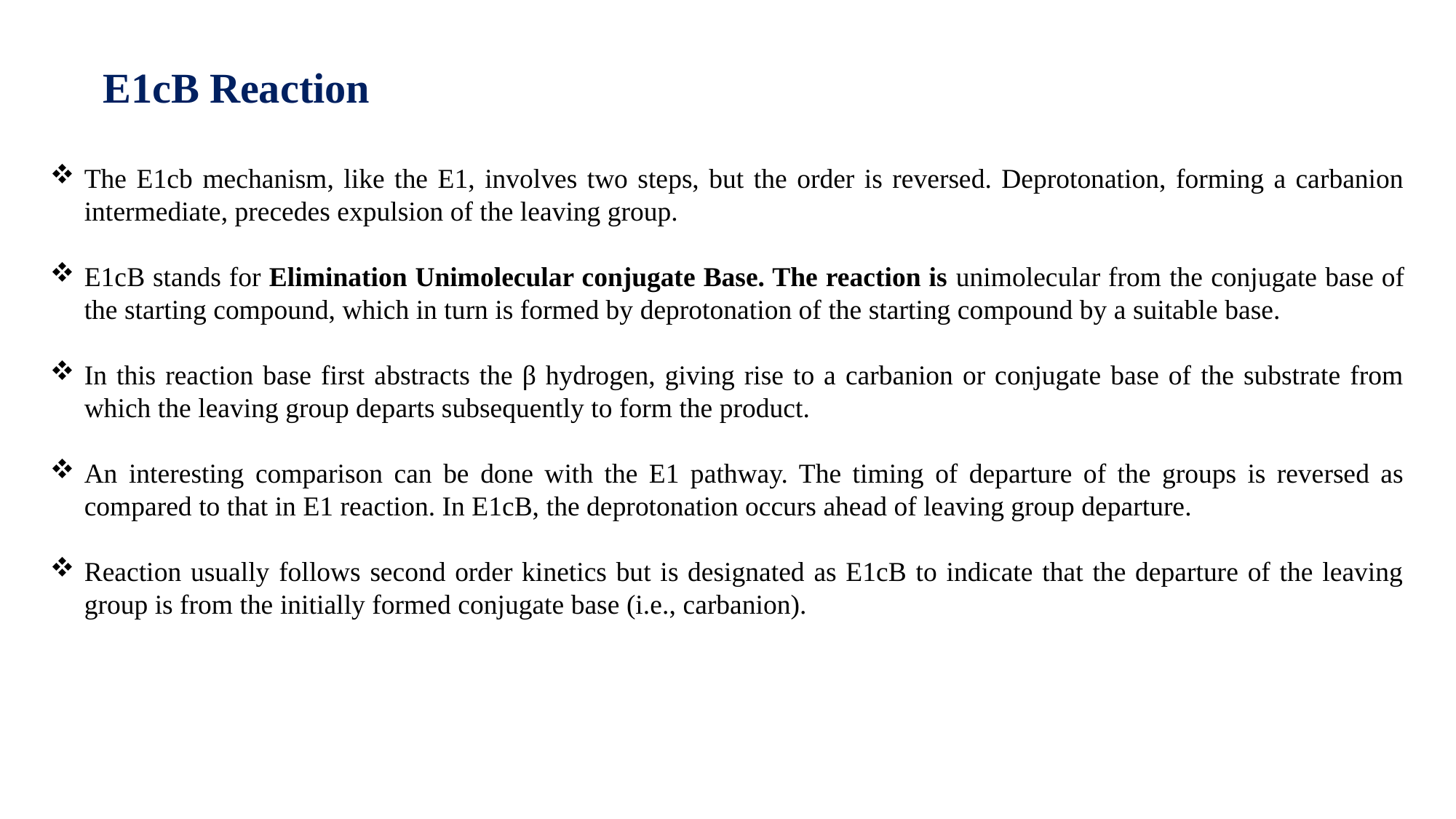

E1cB Reaction
The E1cb mechanism, like the E1, involves two steps, but the order is reversed. Deprotonation, forming a carbanion intermediate, precedes expulsion of the leaving group.

E1cB stands for Elimination Unimolecular conjugate Base. The reaction is unimolecular from the conjugate base of the starting compound, which in turn is formed by deprotonation of the starting compound by a suitable base.

In this reaction base first abstracts the β hydrogen, giving rise to a carbanion or conjugate base of the substrate from which the leaving group departs subsequently to form the product.

An interesting comparison can be done with the E1 pathway. The timing of departure of the groups is reversed as compared to that in E1 reaction. In E1cB, the deprotonation occurs ahead of leaving group departure.

Reaction usually follows second order kinetics but is designated as E1cB to indicate that the departure of the leaving group is from the initially formed conjugate base (i.e., carbanion).